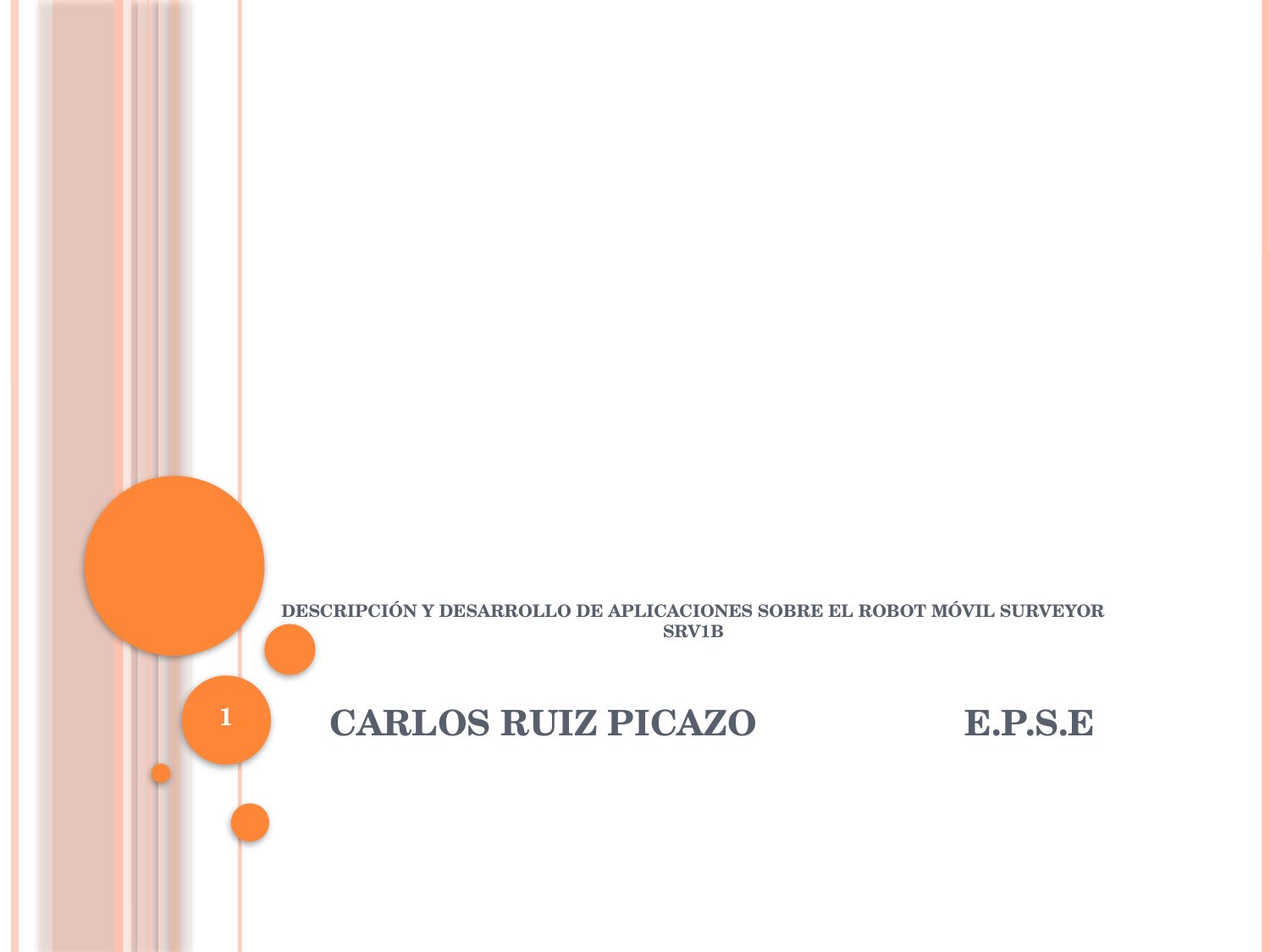

# DESCRIPCIÓN Y DESARROLLO DE APLICACIONES SOBRE EL ROBOT MÓVIL SURVEYOR SRV1B
1
CARLOS RUIZ PICAZO 		E.P.S.E